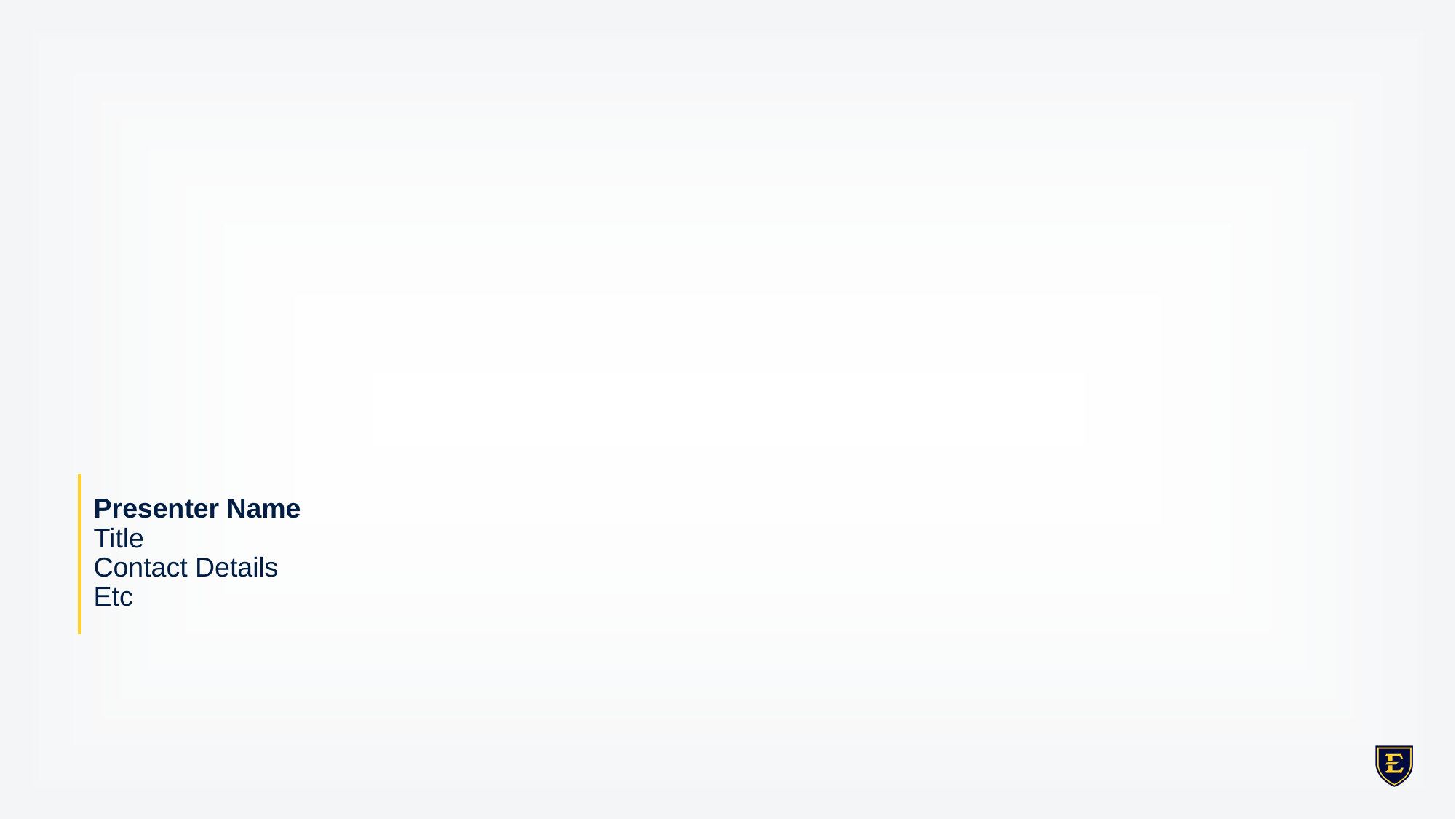

#
Presenter Name
Title
Contact Details
Etc